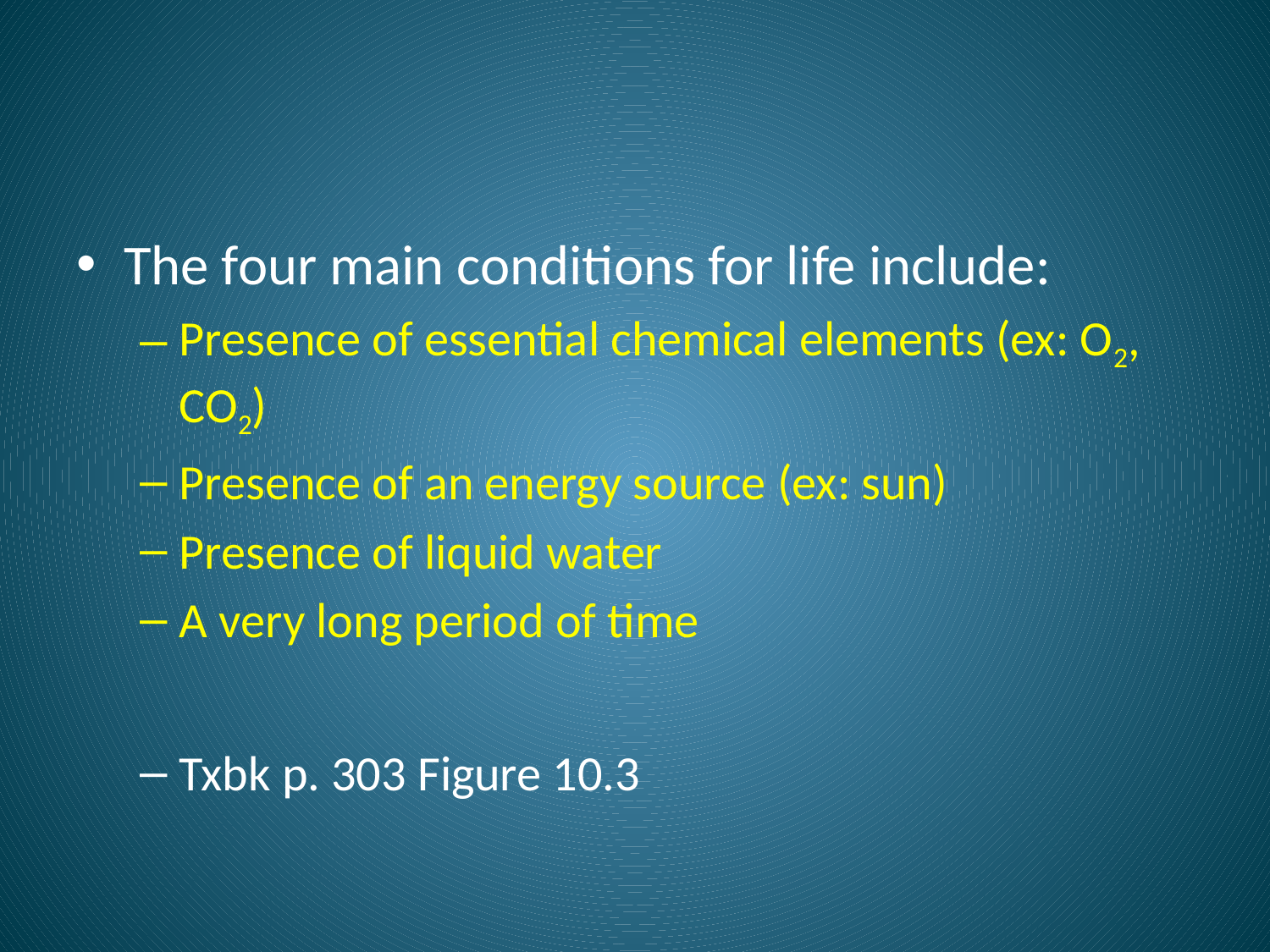

#
The four main conditions for life include:
Presence of essential chemical elements (ex: O2, CO2)
Presence of an energy source (ex: sun)
Presence of liquid water
A very long period of time

Txbk p. 303 Figure 10.3